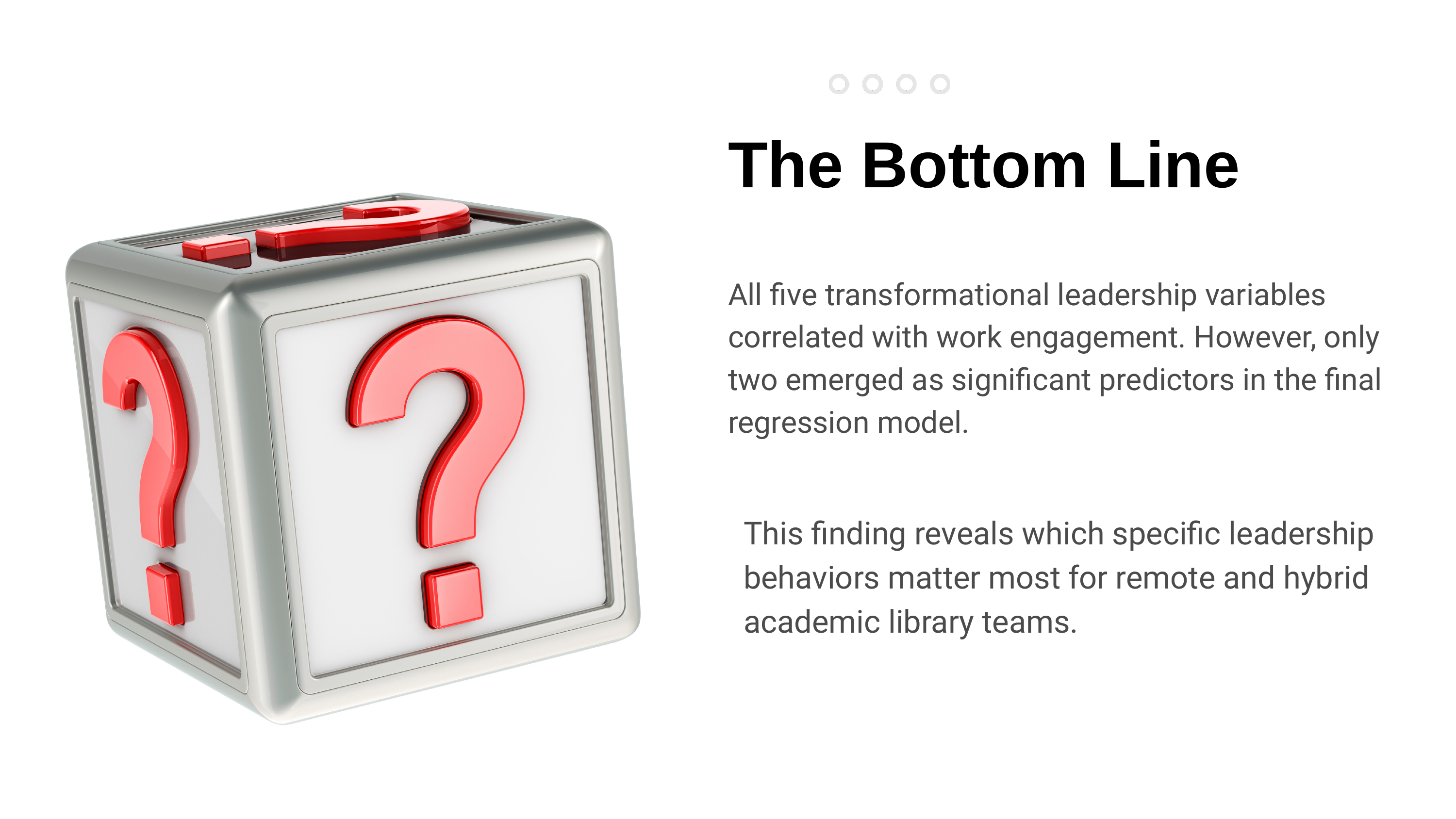

The Bottom Line

All five transformational leadership variables correlated with work engagement. However, only two emerged as significant predictors in the final regression model.
This finding reveals which specific leadership behaviors matter most for remote and hybrid academic library teams.